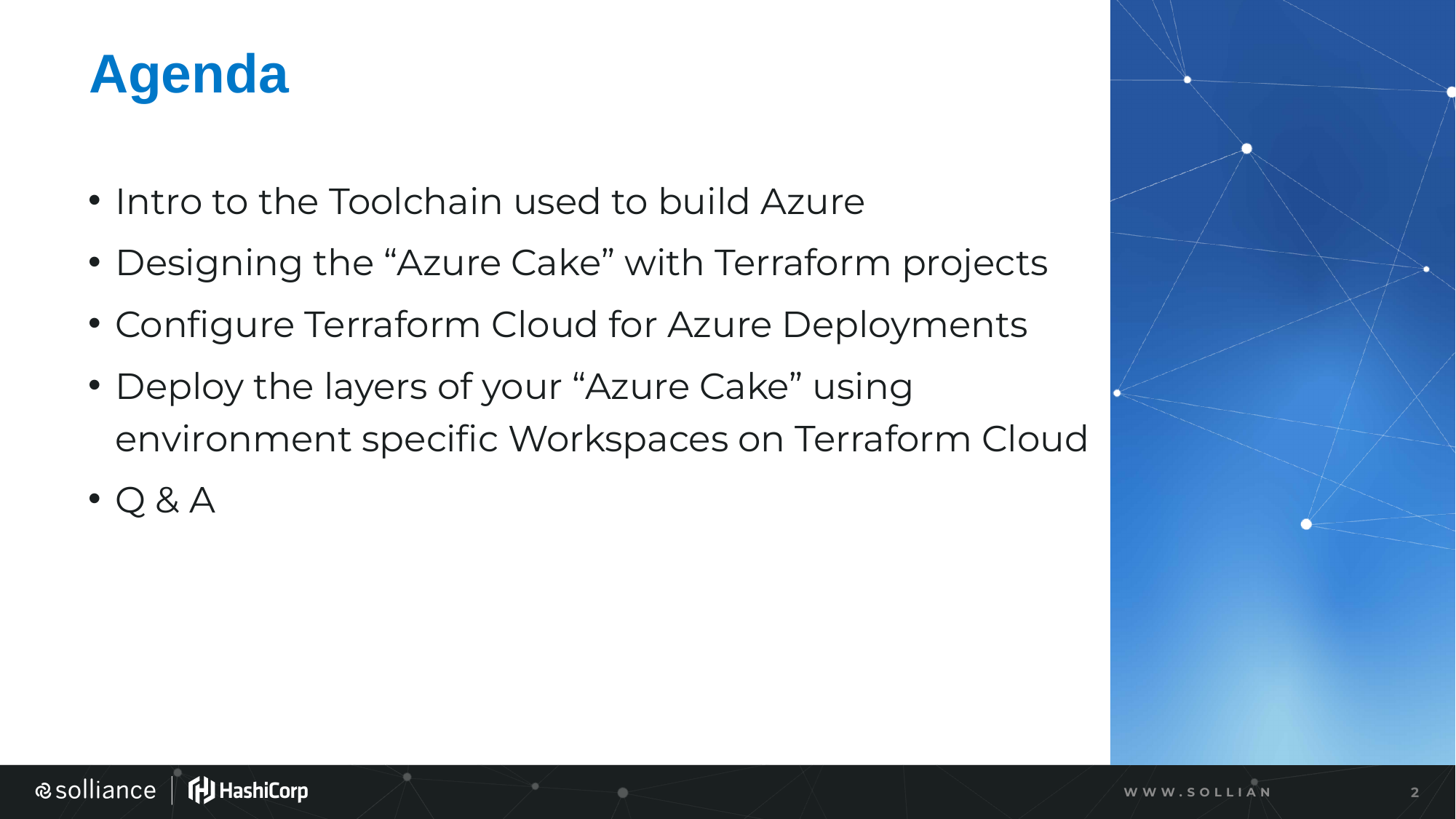

# Agenda
Intro to the Toolchain used to build Azure
Designing the “Azure Cake” with Terraform projects
Configure Terraform Cloud for Azure Deployments
Deploy the layers of your “Azure Cake” using environment specific Workspaces on Terraform Cloud
Q & A
WWW.SOLLIANCE.NET
2